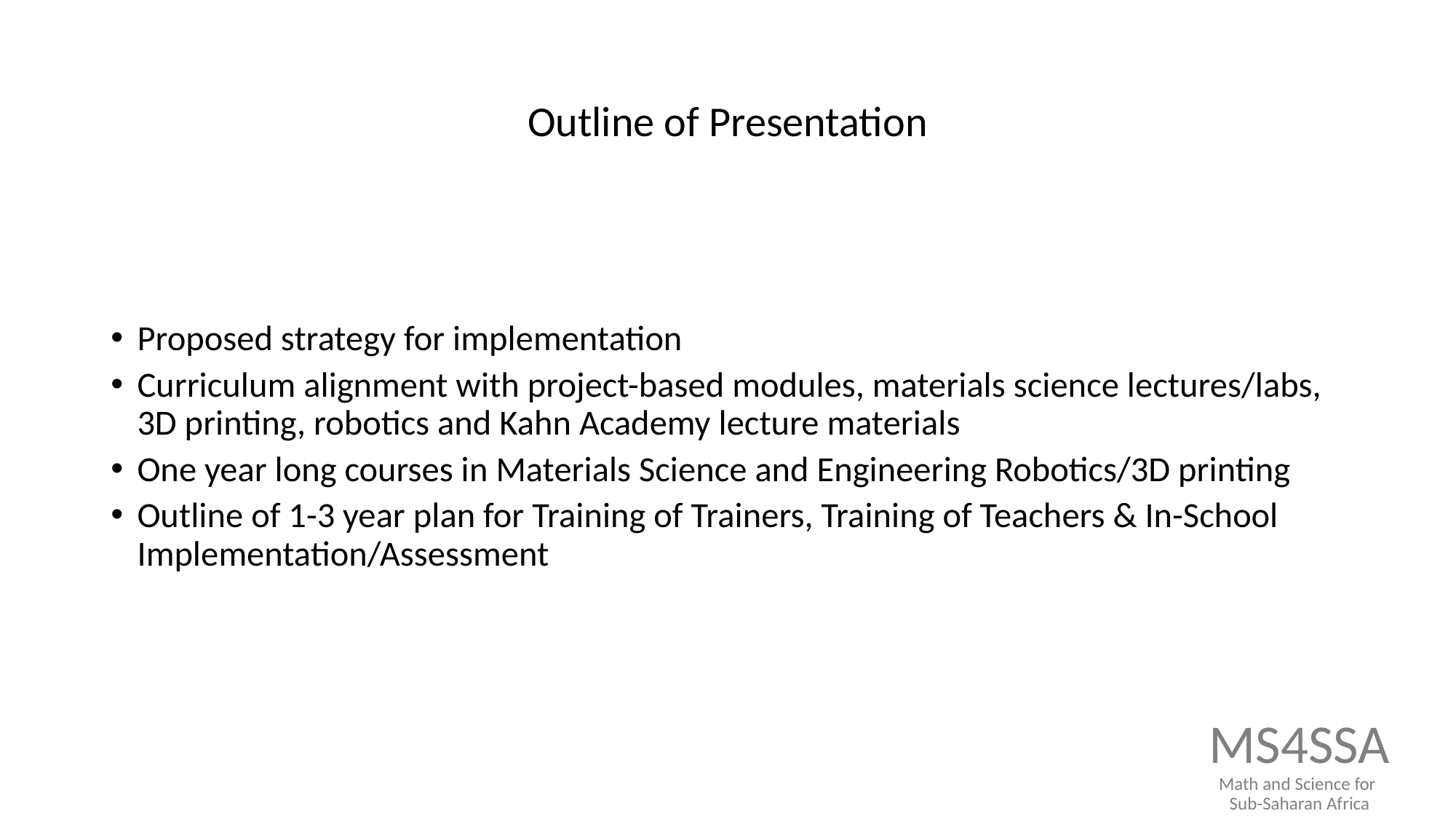

# Outline of Presentation

Proposed strategy for implementation
Curriculum alignment with project-based modules, materials science lectures/labs, 3D printing, robotics and Kahn Academy lecture materials
One year long courses in Materials Science and Engineering Robotics/3D printing
Outline of 1-3 year plan for Training of Trainers, Training of Teachers & In-School Implementation/Assessment

MS4SSA
Math and Science for
Sub-Saharan Africa